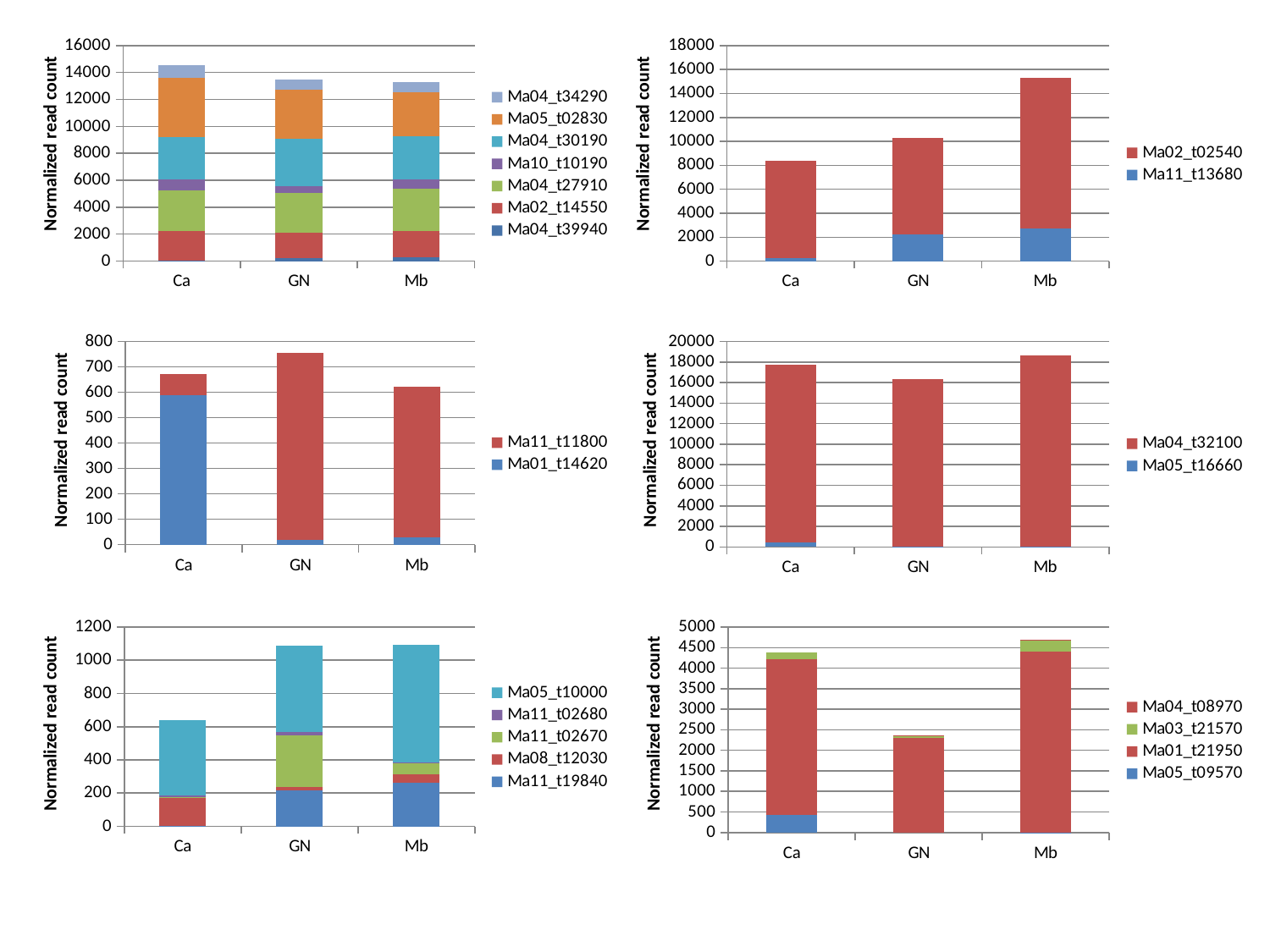

### Chart

| Category | Ma04_t39940 | Ma02_t14550 | Ma04_t27910 | Ma10_t10190 | Ma04_t30190 | Ma05_t02830 | Ma04_t34290 |
|---|---|---|---|---|---|---|---|
| Ca | 18.146778614482734 | 2202.0498603133938 | 3002.277113686505 | 864.8828902688743 | 3136.071123720534 | 4401.000889008842 | 910.691862487723 |
| GN | 236.8003170989998 | 1898.6076838149515 | 2909.765703616171 | 509.46354593082935 | 3512.2732965649325 | 3653.028010935166 | 785.2010431642152 |
| Mb | 298.8412248303883 | 1947.1942689255643 | 3099.286219363071 | 696.0710716604179 | 3235.196951975497 | 3233.3000356116445 | 791.1512636840633 |

### Chart

| Category | Ma11_t13680 | Ma02_t02540 |
|---|---|---|
| Ca | 240.54349746408616 | 8165.4367493832 |
| GN | 2263.3899871853378 | 8030.261978463556 |
| Mb | 2721.3919573865724 | 12579.214258584787 |
Normalized read count
Normalized read count

### Chart

| Category | Ma01_t14620 | Ma11_t11800 |
|---|---|---|
| Ca | 588.7819829417756 | 82.55822568233252 |
| GN | 20.169283723178616 | 736.6501712123752 |
| Mb | 28.284871735055276 | 594.7143635734412 |

### Chart

| Category | Ma05_t16660 | Ma04_t32100 |
|---|---|---|
| Ca | 424.55115562695744 | 17282.98662236485 |
| GN | 2.256435328880067 | 16334.355121415238 |
| Mb | 3.4449777514860305 | 18606.12766228412 |
Normalized read count
Normalized read count

### Chart

| Category | Ma11_t19840 | Ma08_t12030 | Ma11_t02670 | Ma11_t02680 | Ma05_t10000 |
|---|---|---|---|---|---|
| Ca | 1.1316559659164622 | 167.90962881830265 | 5.897423322663817 | 9.21388897597339 | 456.3723538048081 |
| GN | 215.89084312785198 | 20.963705600273055 | 310.55297437310486 | 18.64484099036201 | 522.7873187116568 |
| Mb | 263.045576322733 | 52.073192092293425 | 67.05498881440485 | 2.2223620507774635 | 709.9275989781868 |

### Chart

| Category | Ma05_t09570 | Ma01_t21950 | Ma03_t21570 | Ma04_t08970 |
|---|---|---|---|---|
| Ca | 431.96620111402274 | 3790.742359608402 | 156.4047017102073 | 0.0 |
| GN | 0.0 | 2300.7716575973736 | 54.52674114842564 | 5.500326999846609 |
| Mb | 1.0653982542384206 | 4398.745559608237 | 296.0763887970804 | 3.064890954376214 |
Normalized read count
Normalized read count